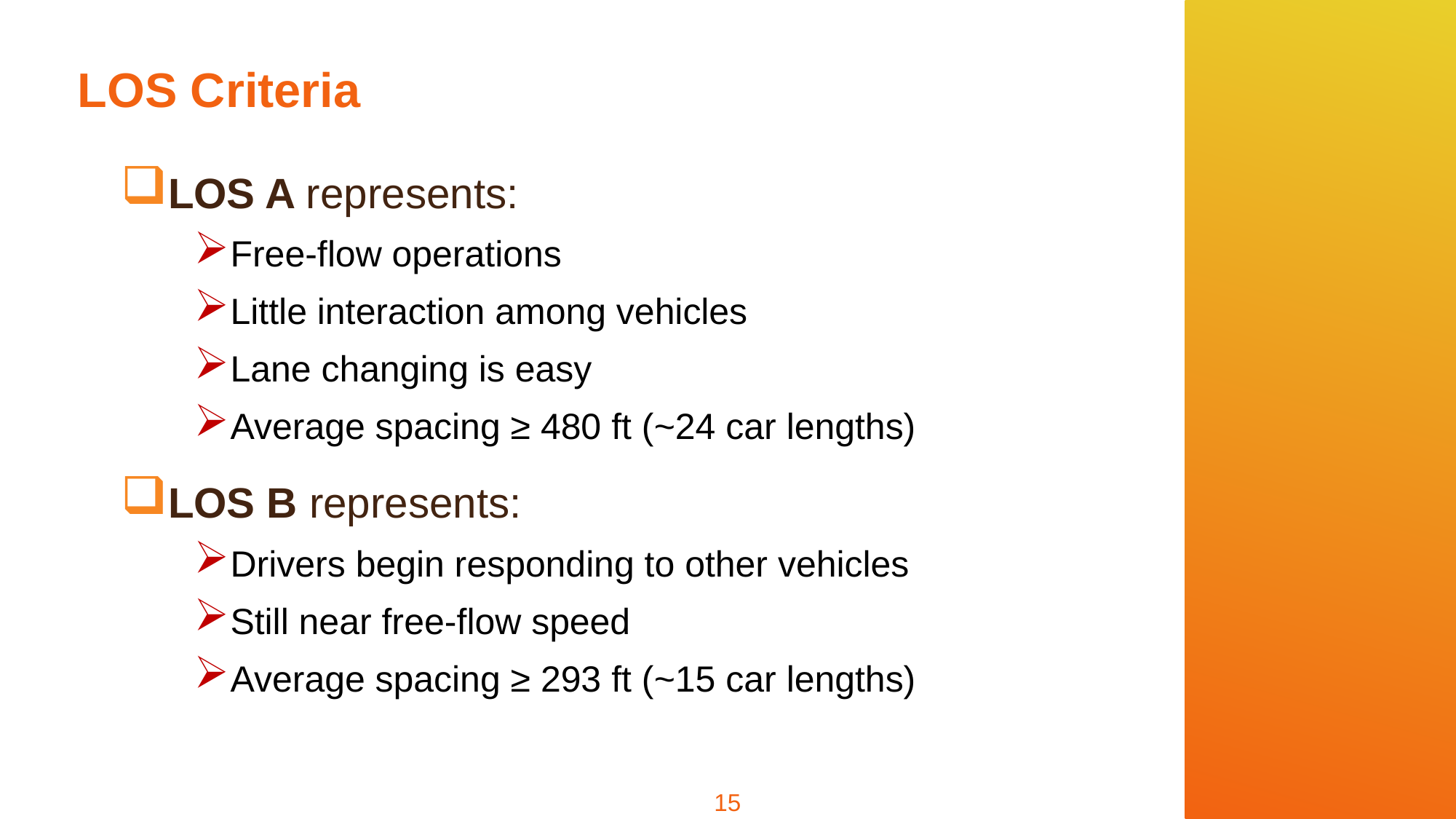

# LOS Criteria
LOS A represents:
Free-flow operations
Little interaction among vehicles
Lane changing is easy
Average spacing ≥ 480 ft (~24 car lengths)
LOS B represents:
Drivers begin responding to other vehicles
Still near free-flow speed
Average spacing ≥ 293 ft (~15 car lengths)